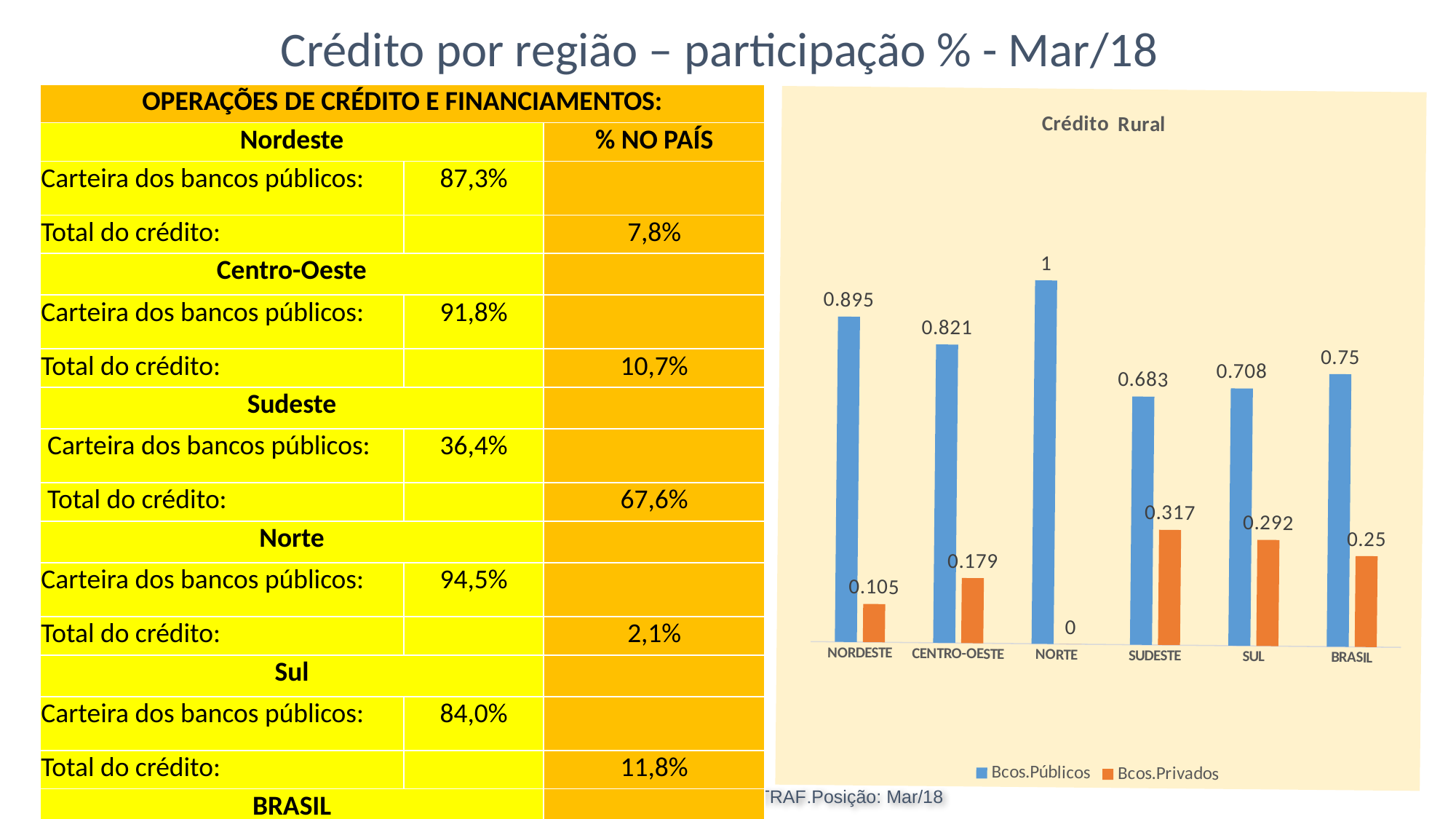

Crédito por região – participação % - Mar/18
| OPERAÇÕES DE CRÉDITO E FINANCIAMENTOS: |  |  |
| --- | --- | --- |
| Nordeste |  | % NO PAÍS |
| Carteira dos bancos públicos: | 87,3% |  |
| Total do crédito: |  | 7,8% |
| Centro-Oeste |  |  |
| Carteira dos bancos públicos: | 91,8% |  |
| Total do crédito: |  | 10,7% |
| Sudeste |  |  |
| Carteira dos bancos públicos: | 36,4% |  |
| Total do crédito: |  | 67,6% |
| Norte |  |  |
| Carteira dos bancos públicos: | 94,5% |  |
| Total do crédito: |  | 2,1% |
| Sul |  |  |
| Carteira dos bancos públicos: | 84,0% |  |
| Total do crédito: |  | 11,8% |
| BRASIL |  |  |
| Carteira dos bancos públicos: | 53,1% |  |
| Total do crédito: |  | 100% |

### Chart: Crédito  Rural

| Category | Bcos.Públicos | Bcos.Privados |
|---|---|---|
| NORDESTE | 0.895 | 0.105 |
| CENTRO-OESTE | 0.821 | 0.179 |
| NORTE | 1.0 | 0.0 |
| SUDESTE | 0.683 | 0.317 |
| SUL | 0.708 | 0.292 |
| BRASIL | 0.75 | 0.25 |
Fonte: BACEN. Elaboração: DIEESE CONTRAF.Posição: Mar/18